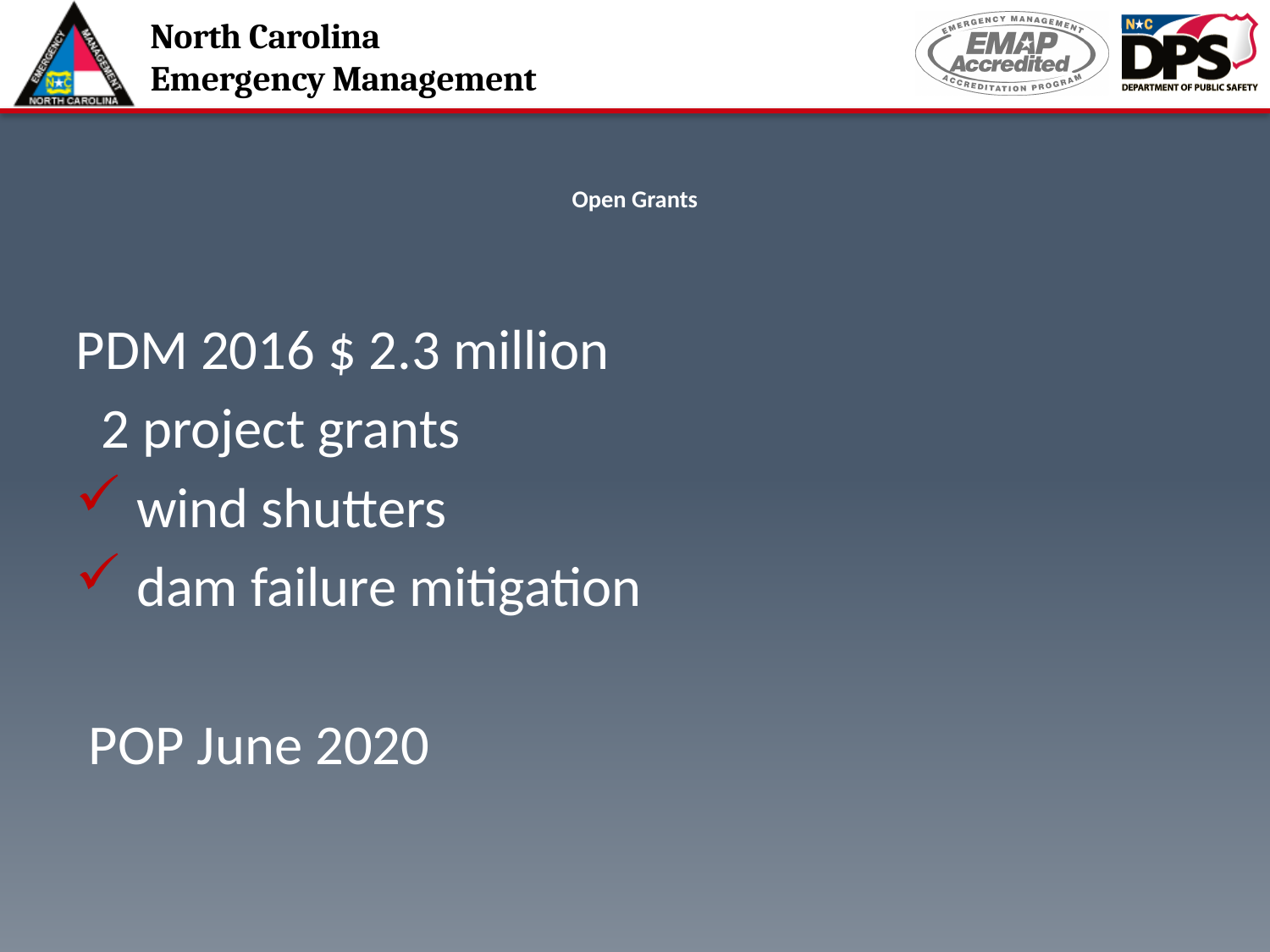

# Open Grants
PDM 2016 $ 2.3 million
  2 project grants
 wind shutters
 dam failure mitigation

 POP June 2020